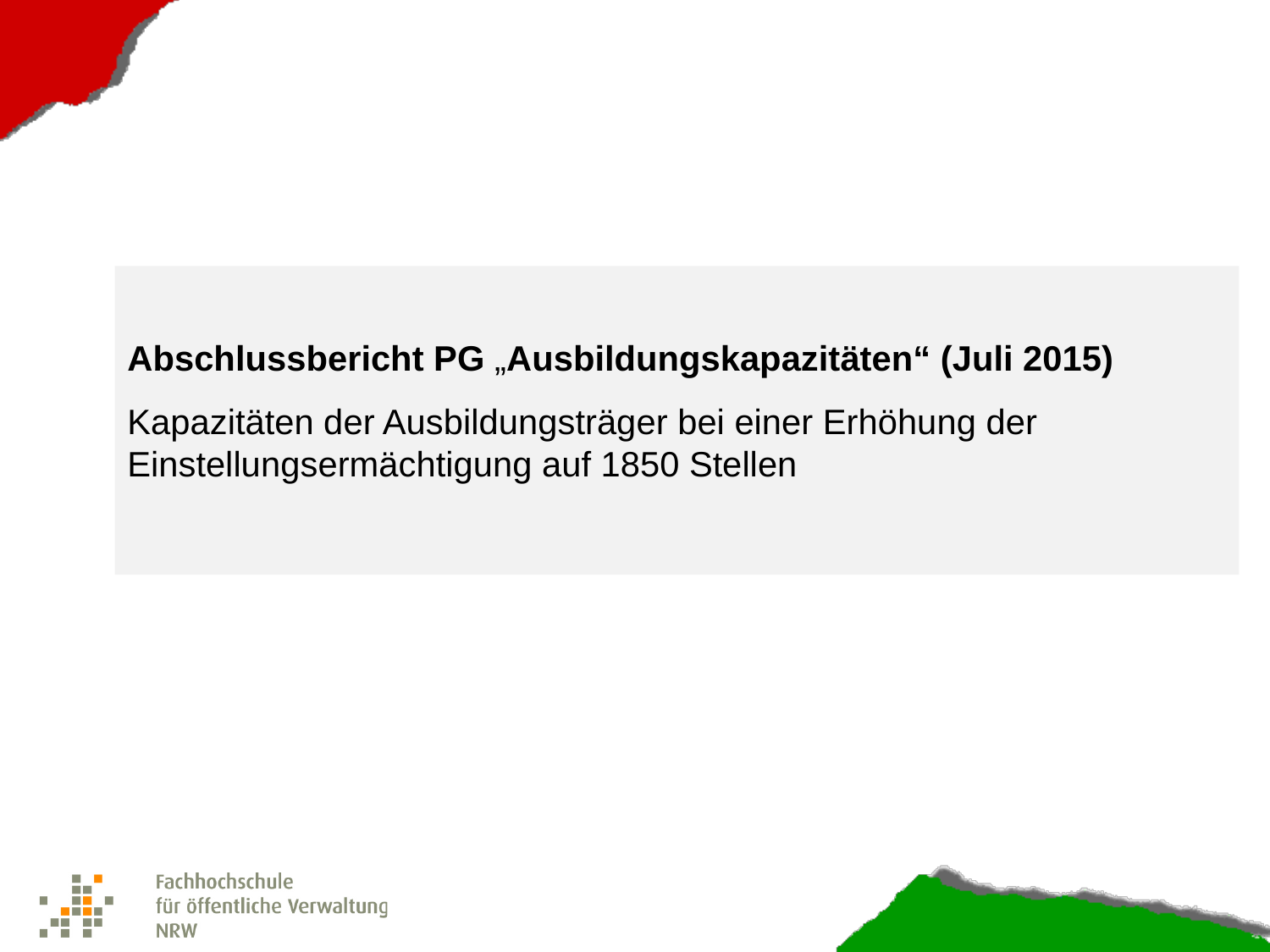

Abschlussbericht PG „Ausbildungskapazitäten“ (Juli 2015)
Kapazitäten der Ausbildungsträger bei einer Erhöhung der Einstellungsermächtigung auf 1850 Stellen